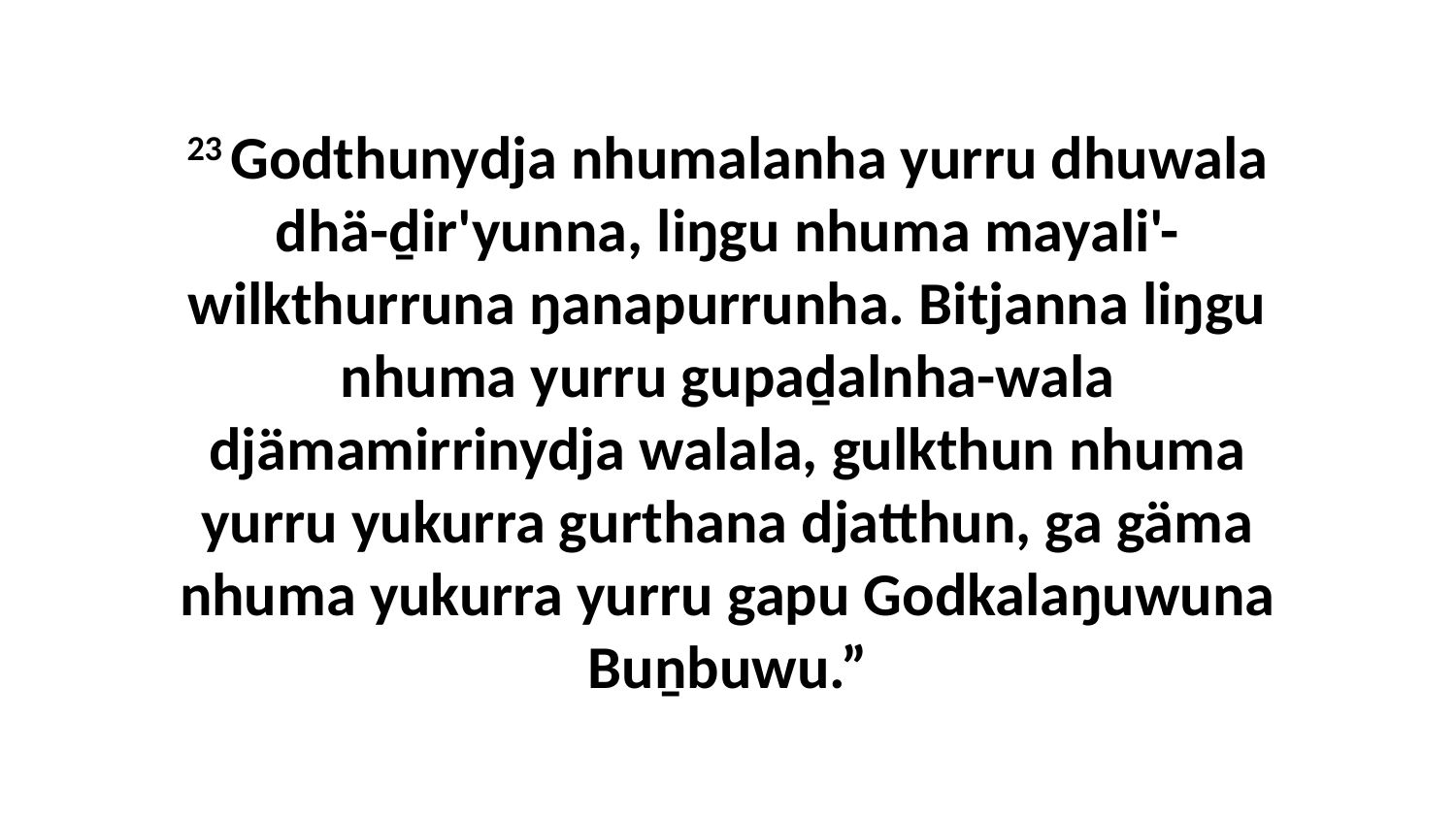

23 Godthunydja nhumalanha yurru dhuwala dhä-ḏir'yunna, liŋgu nhuma mayali'-wilkthurruna ŋanapurrunha. Bitjanna liŋgu nhuma yurru gupaḏalnha-wala djämamirrinydja walala, gulkthun nhuma yurru yukurra gurthana djatthun, ga gäma nhuma yukurra yurru gapu Godkalaŋuwuna Buṉbuwu.”